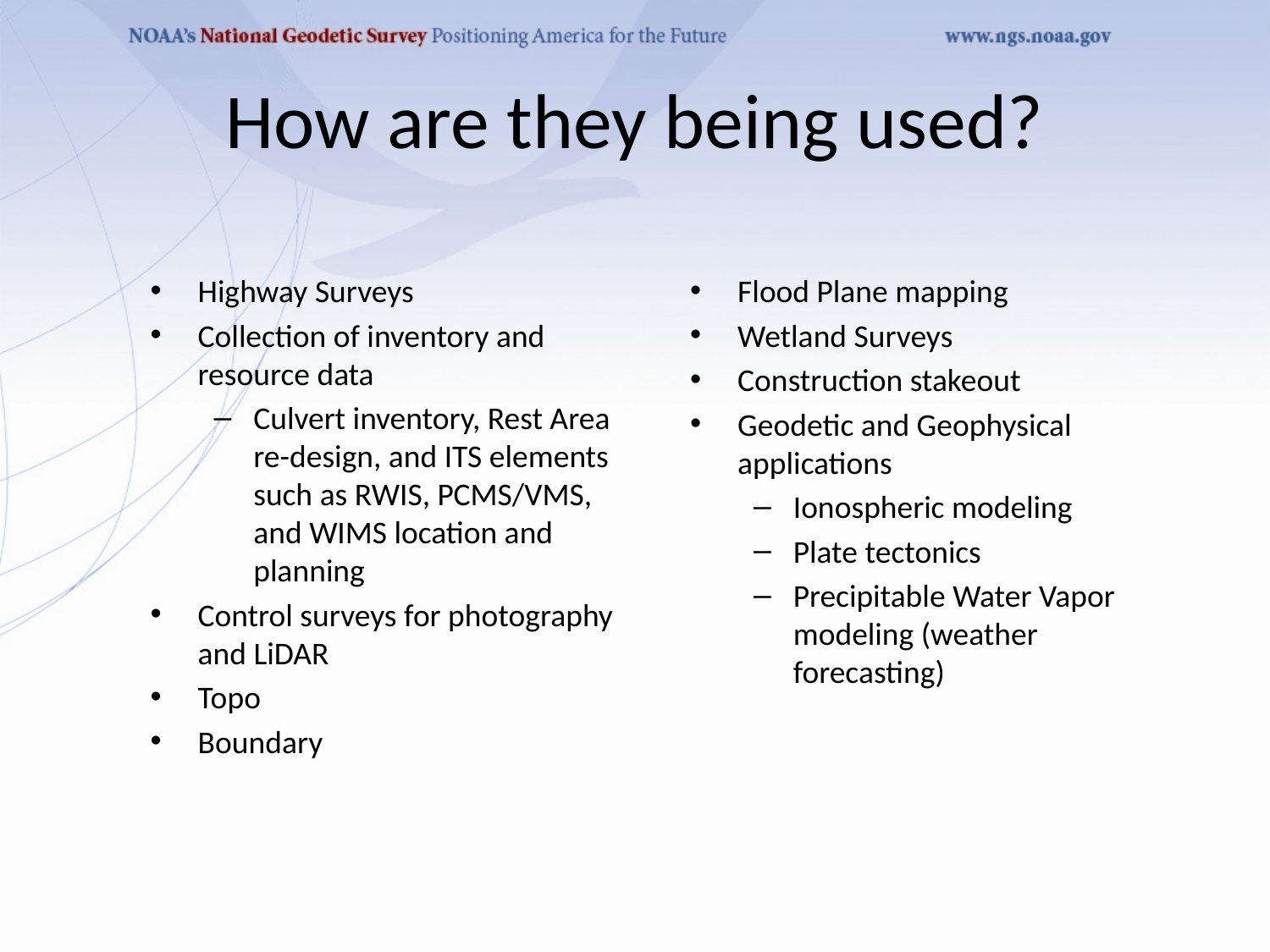

# How are they being used?
Highway Surveys
Collection of inventory and resource data
Culvert inventory, Rest Area re-design, and ITS elements such as RWIS, PCMS/VMS, and WIMS location and planning
Control surveys for photography and LiDAR
Topo
Boundary

Flood Plane mapping
Wetland Surveys
Construction stakeout
Geodetic and Geophysical applications
Ionospheric modeling
Plate tectonics
Precipitable Water Vapor modeling (weather forecasting)